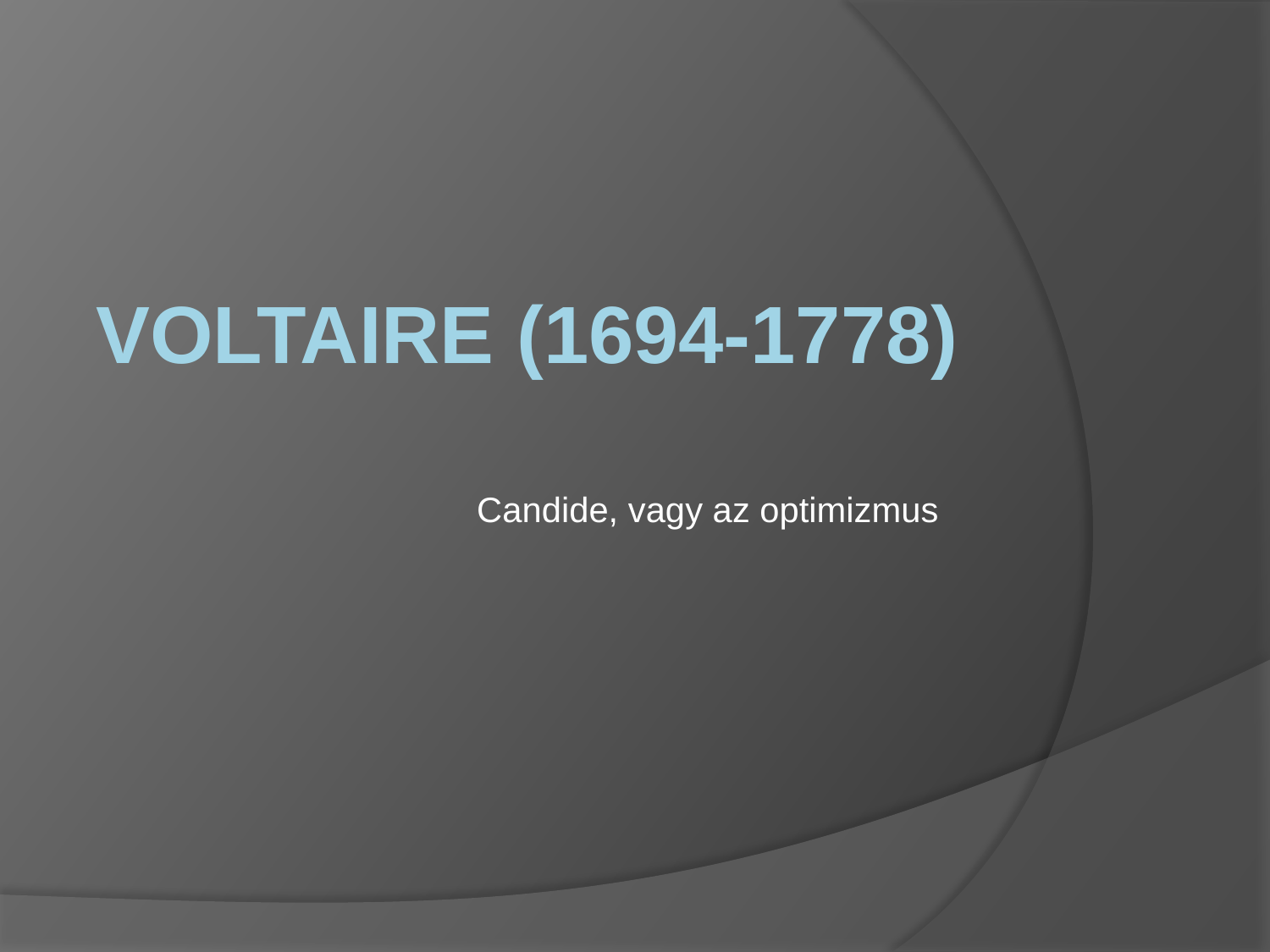

# Voltaire (1694-1778)
Candide, vagy az optimizmus